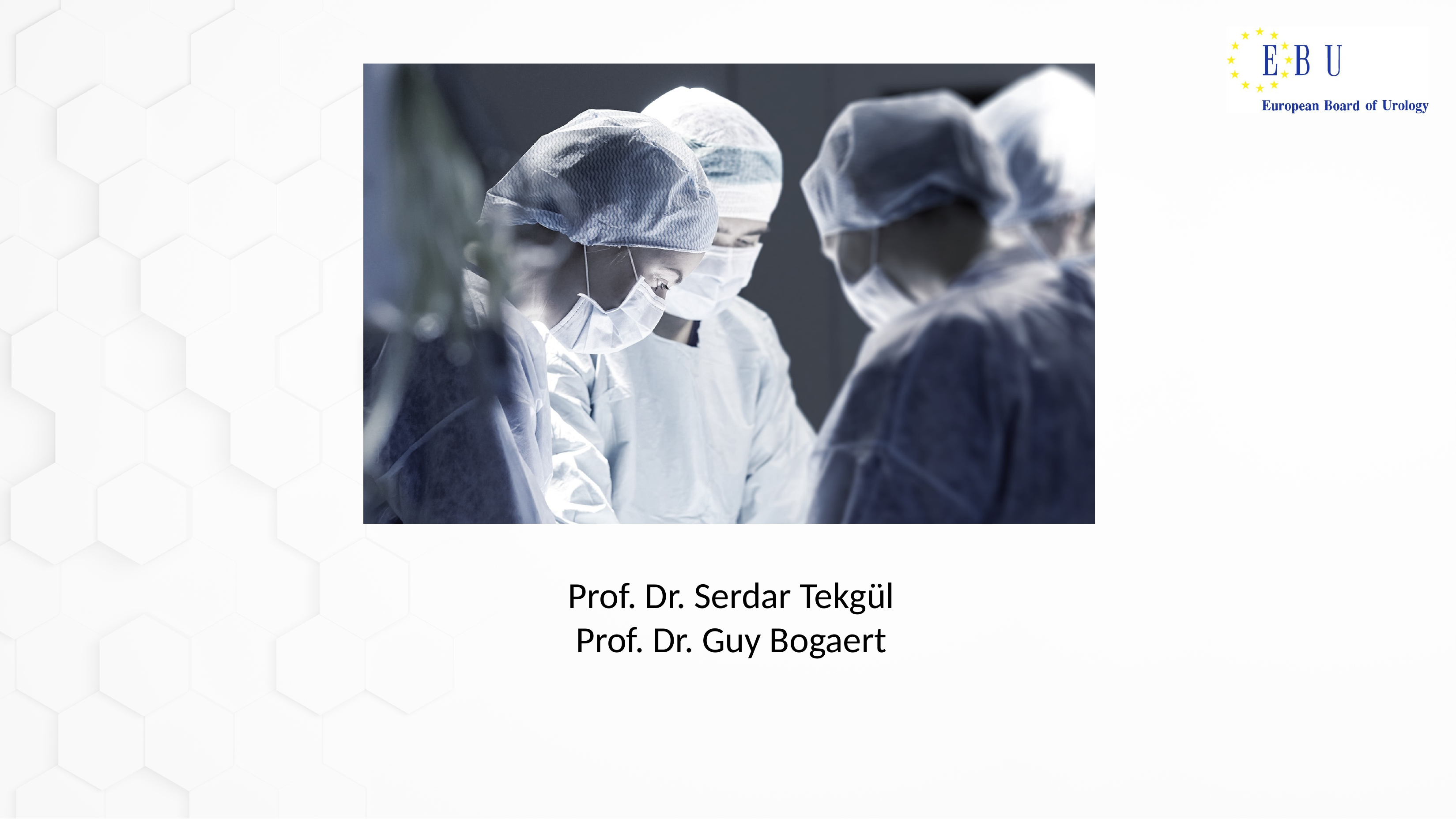

Click here to add text

Prof. Dr. Serdar Tekgül
Prof. Dr. Guy Bogaert